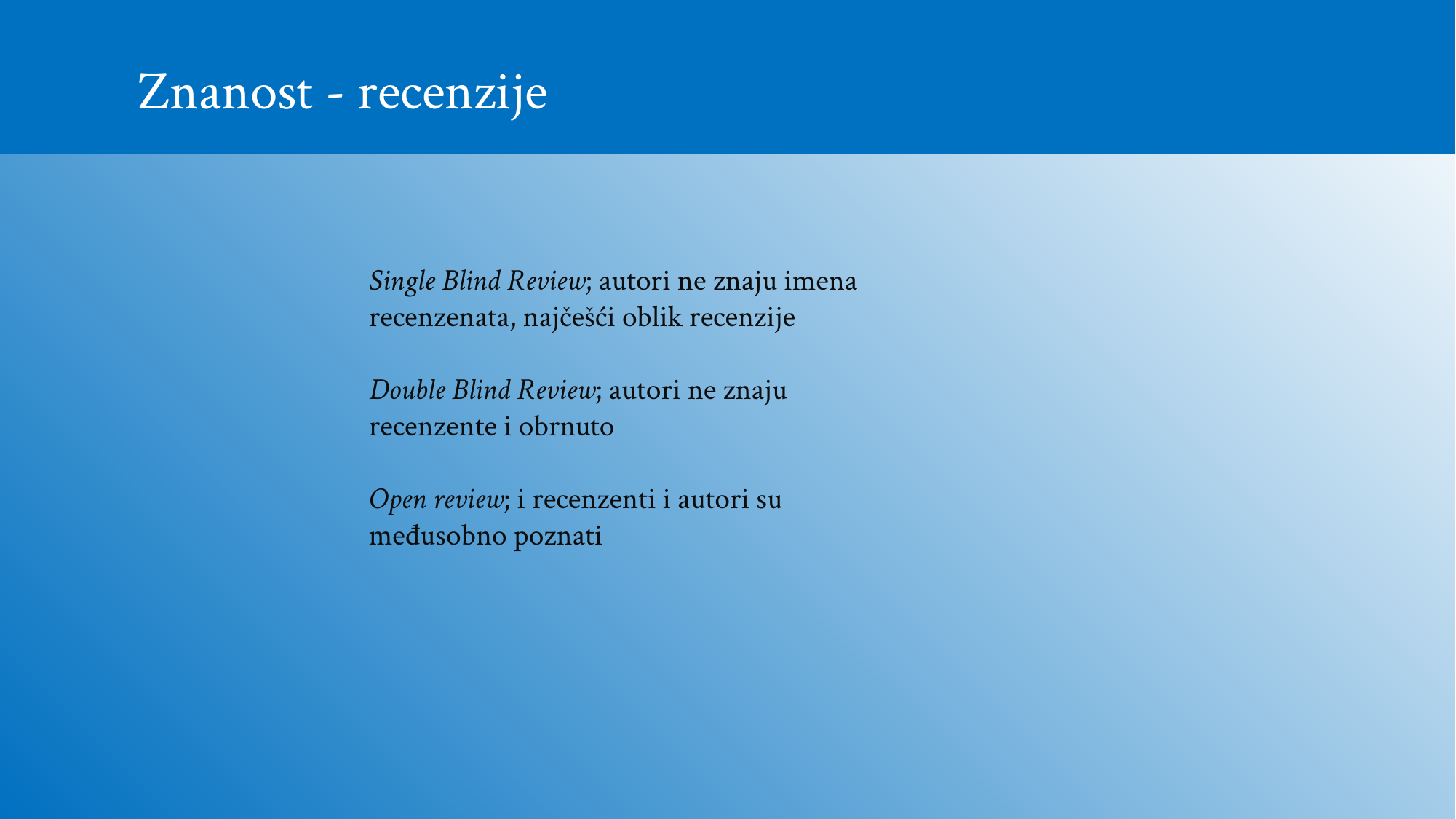

# Znanost - recenzije
Single Blind Review; autori ne znaju imena recenzenata, najčešći oblik recenzije

Double Blind Review; autori ne znaju recenzente i obrnuto

Open review; i recenzenti i autori su međusobno poznati